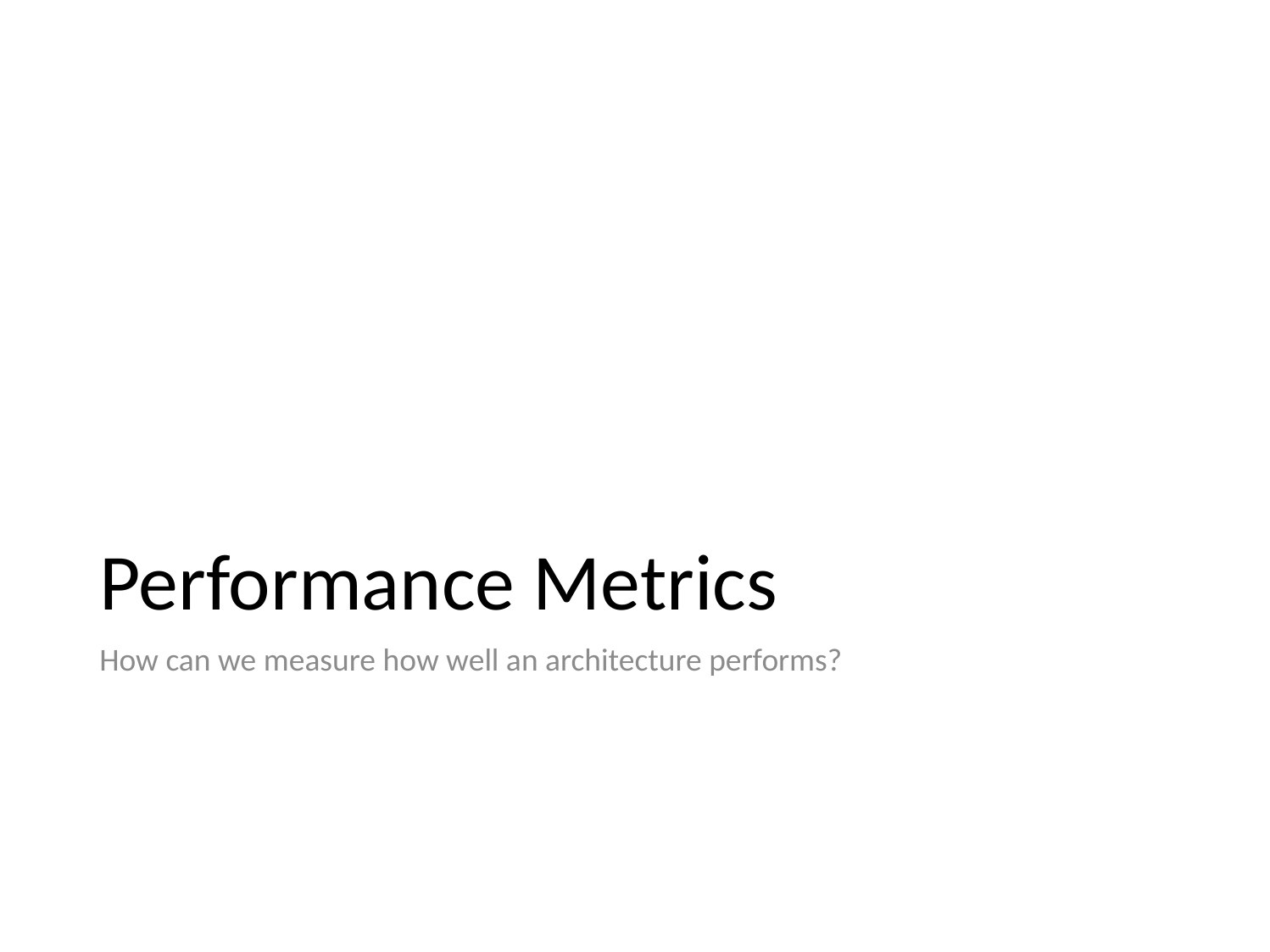

# Performance Metrics
How can we measure how well an architecture performs?